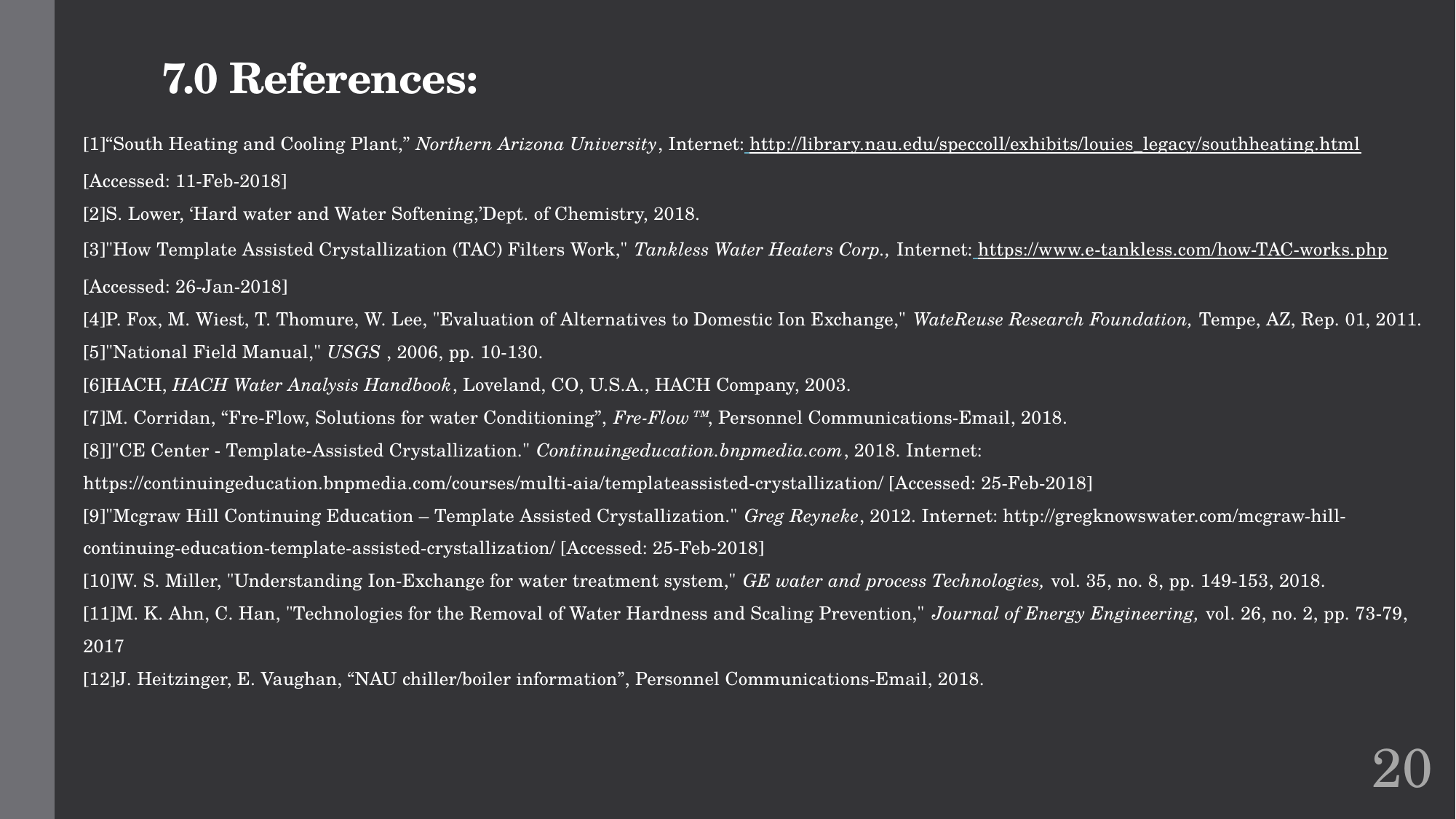

# 7.0 References:
[1]“South Heating and Cooling Plant,” Northern Arizona University, Internet: http://library.nau.edu/speccoll/exhibits/louies_legacy/southheating.html [Accessed: 11-Feb-2018]
[2]S. Lower, ‘Hard water and Water Softening,’Dept. of Chemistry, 2018.
[3]"How Template Assisted Crystallization (TAC) Filters Work," Tankless Water Heaters Corp., Internet: https://www.e-tankless.com/how-TAC-works.php [Accessed: 26-Jan-2018]
[4]P. Fox, M. Wiest, T. Thomure, W. Lee, "Evaluation of Alternatives to Domestic Ion Exchange," WateReuse Research Foundation, Tempe, AZ, Rep. 01, 2011.
[5]"National Field Manual," USGS , 2006, pp. 10-130.
[6]HACH, HACH Water Analysis Handbook, Loveland, CO, U.S.A., HACH Company, 2003.
[7]M. Corridan, “Fre-Flow, Solutions for water Conditioning”, Fre-Flow™, Personnel Communications-Email, 2018.
[8]]"CE Center - Template-Assisted Crystallization." Continuingeducation.bnpmedia.com, 2018. Internet: https://continuingeducation.bnpmedia.com/courses/multi-aia/templateassisted-crystallization/ [Accessed: 25-Feb-2018]
[9]"Mcgraw Hill Continuing Education – Template Assisted Crystallization." Greg Reyneke, 2012. Internet: http://gregknowswater.com/mcgraw-hill-continuing-education-template-assisted-crystallization/ [Accessed: 25-Feb-2018]
[10]W. S. Miller, "Understanding Ion-Exchange for water treatment system," GE water and process Technologies, vol. 35, no. 8, pp. 149-153, 2018.
[11]M. K. Ahn, C. Han, "Technologies for the Removal of Water Hardness and Scaling Prevention," Journal of Energy Engineering, vol. 26, no. 2, pp. 73-79, 2017
[12]J. Heitzinger, E. Vaughan, “NAU chiller/boiler information”, Personnel Communications-Email, 2018.

20